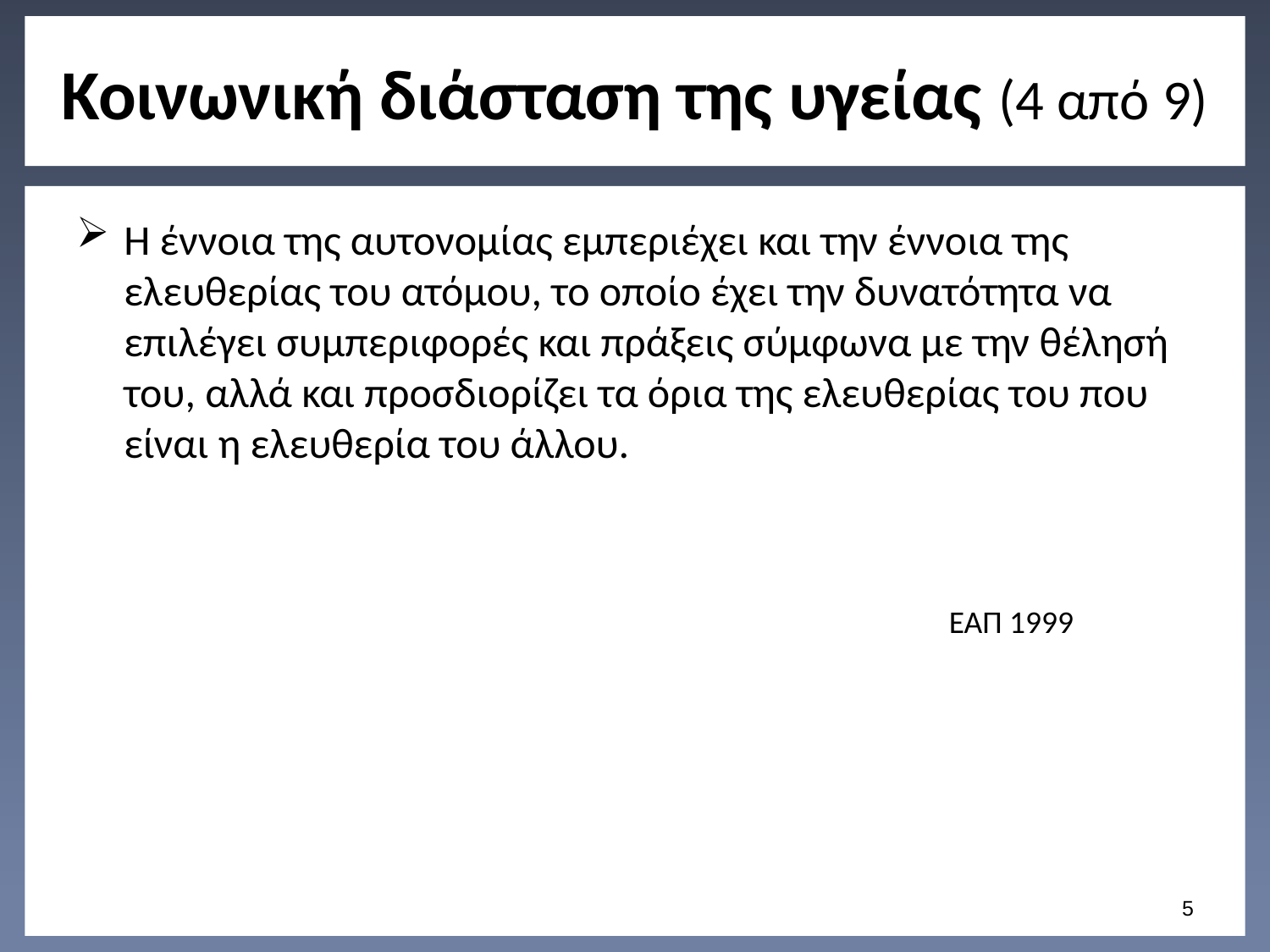

# Κοινωνική διάσταση της υγείας (4 από 9)
Η έννοια της αυτονομίας εμπεριέχει και την έννοια της ελευθερίας του ατόμου, το οποίο έχει την δυνατότητα να επιλέγει συμπεριφορές και πράξεις σύμφωνα με την θέλησή του, αλλά και προσδιορίζει τα όρια της ελευθερίας του που είναι η ελευθερία του άλλου.
ΕΑΠ 1999
5